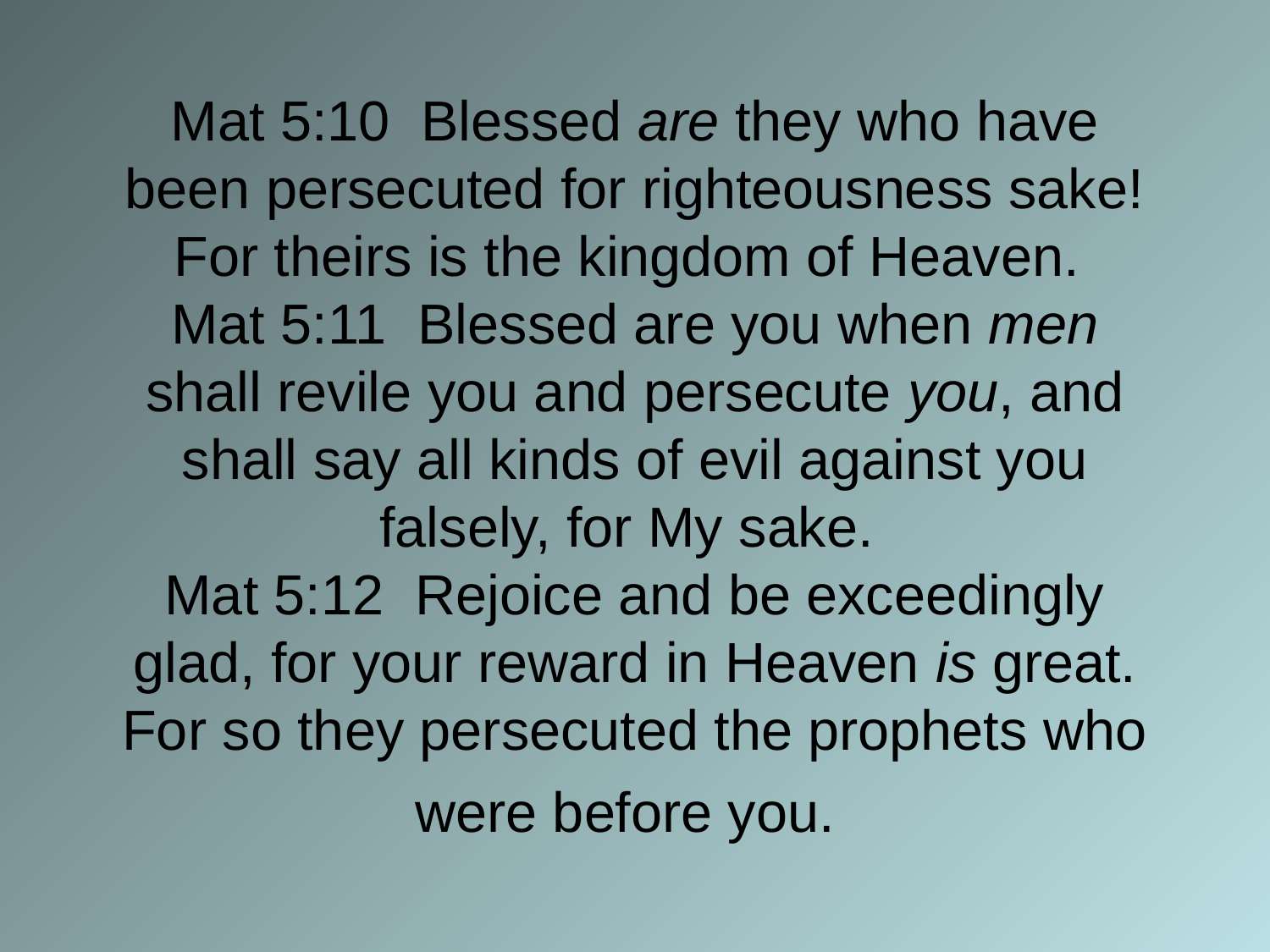

# Mat 5:10  Blessed are they who have been persecuted for righteousness sake! For theirs is the kingdom of Heaven. Mat 5:11  Blessed are you when men shall revile you and persecute you, and shall say all kinds of evil against you falsely, for My sake. Mat 5:12  Rejoice and be exceedingly glad, for your reward in Heaven is great. For so they persecuted the prophets who were before you.